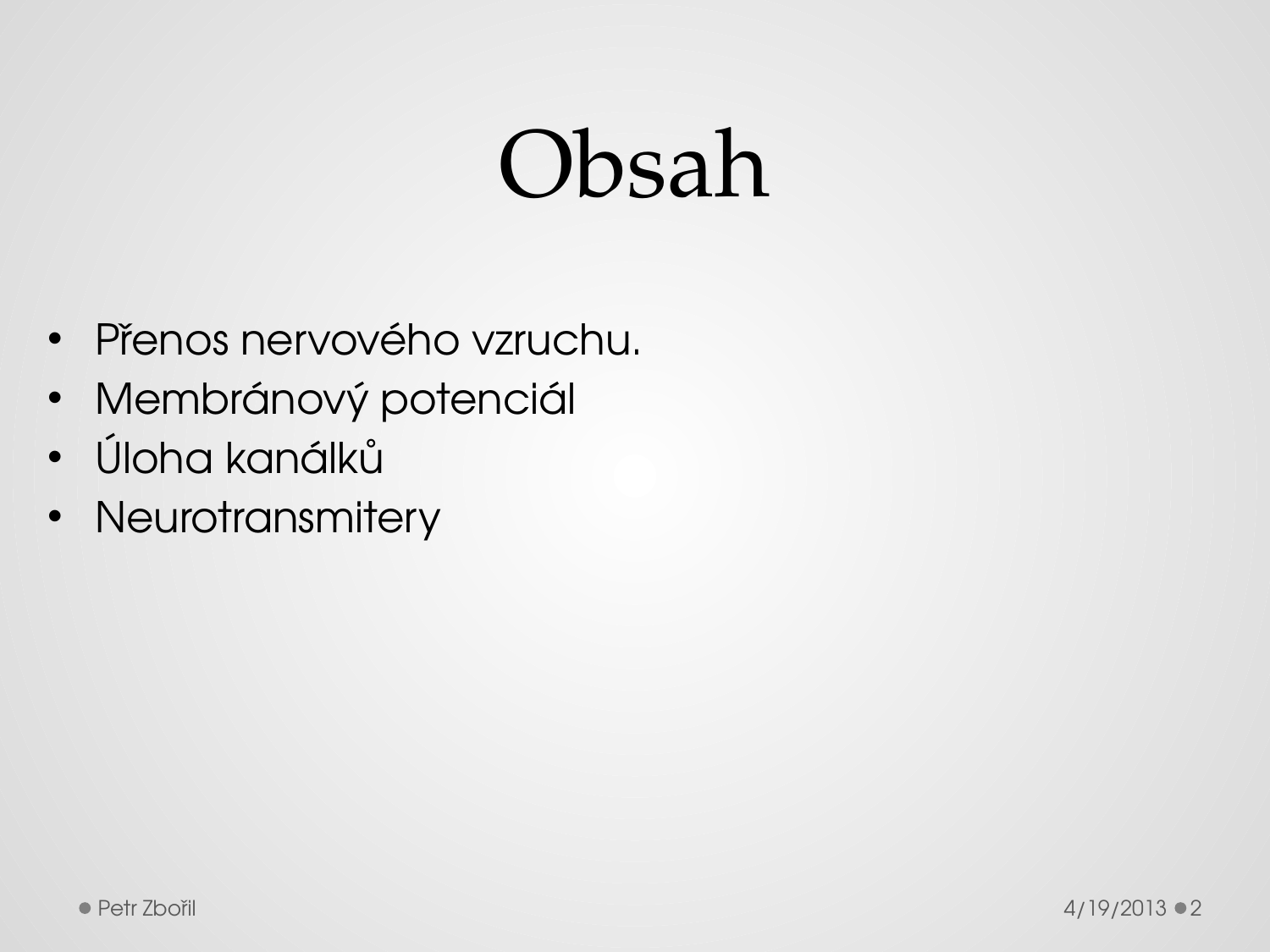

# Obsah
Přenos nervového vzruchu.
Membránový potenciál
Úloha kanálků
Neurotransmitery

Petr Zbořil
4/19/2013
2